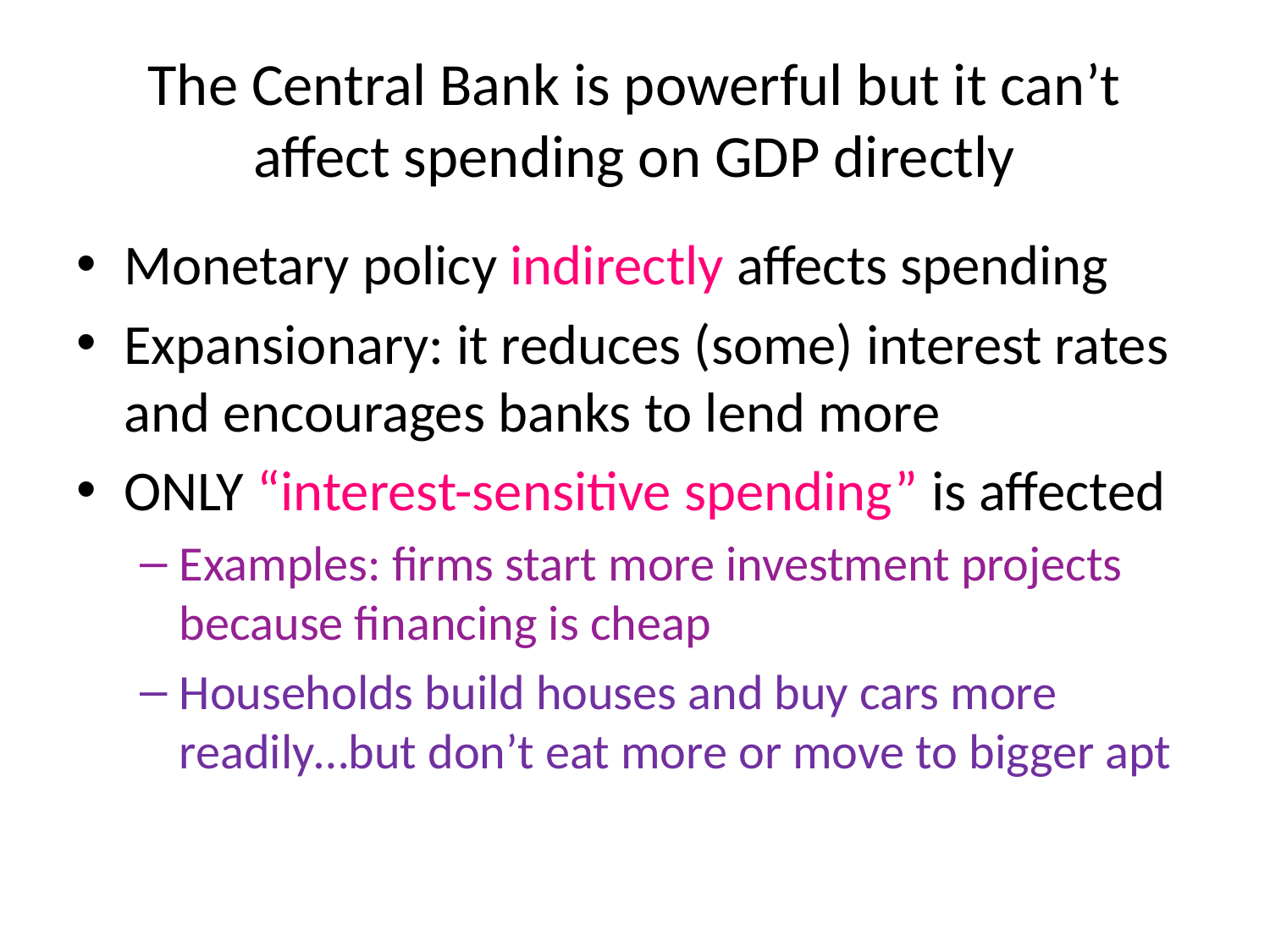

# The Central Bank is powerful but it can’t affect spending on GDP directly
Monetary policy indirectly affects spending
Expansionary: it reduces (some) interest rates and encourages banks to lend more
ONLY “interest-sensitive spending” is affected
Examples: firms start more investment projects because financing is cheap
Households build houses and buy cars more readily…but don’t eat more or move to bigger apt